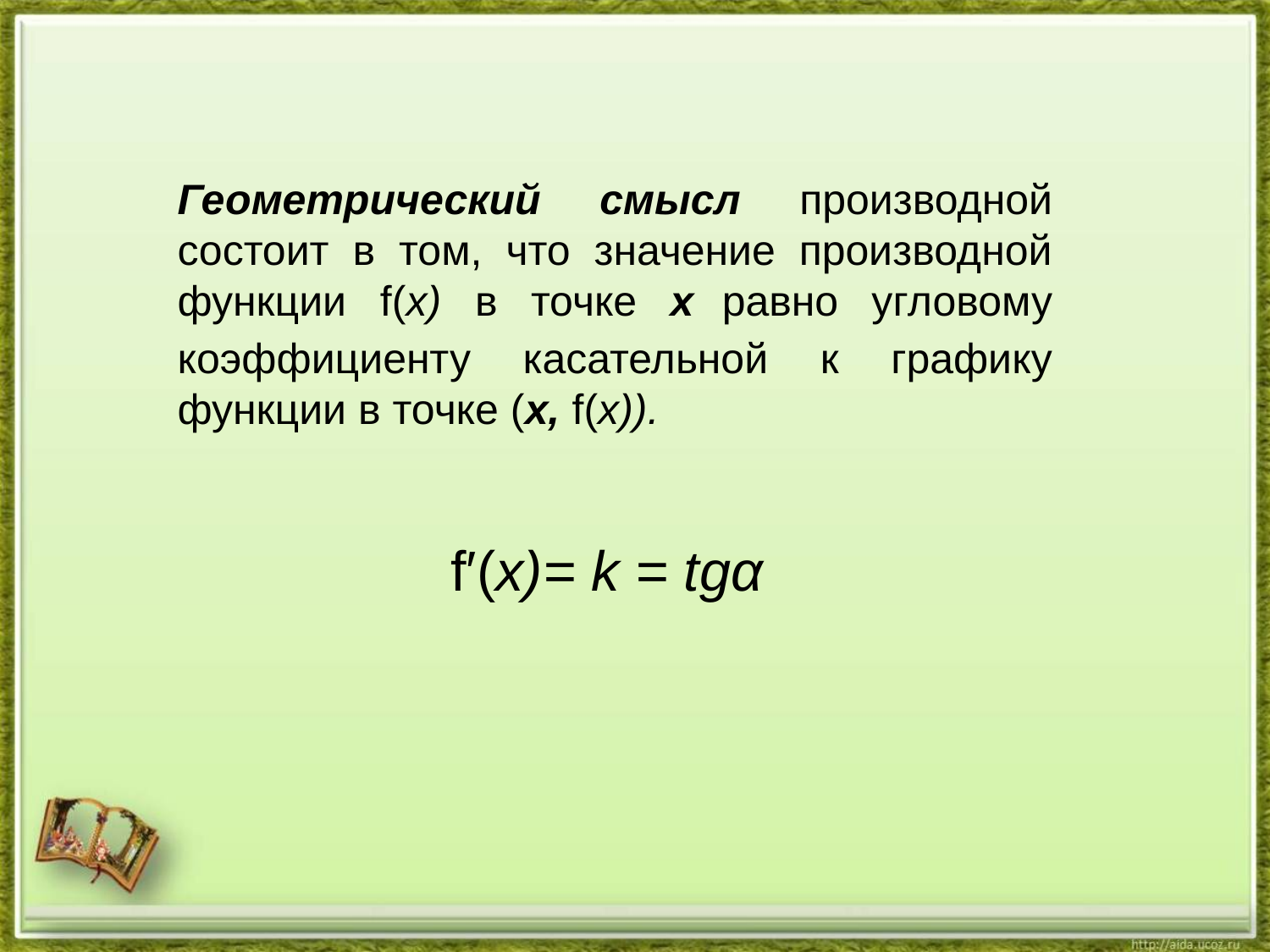

Геометрический смысл производной состоит в том, что значение производной функции f(x) в точке х равно угловому коэффициенту касательной к графику функции в точке (х, f(x)).

f′(x)= k = tgα